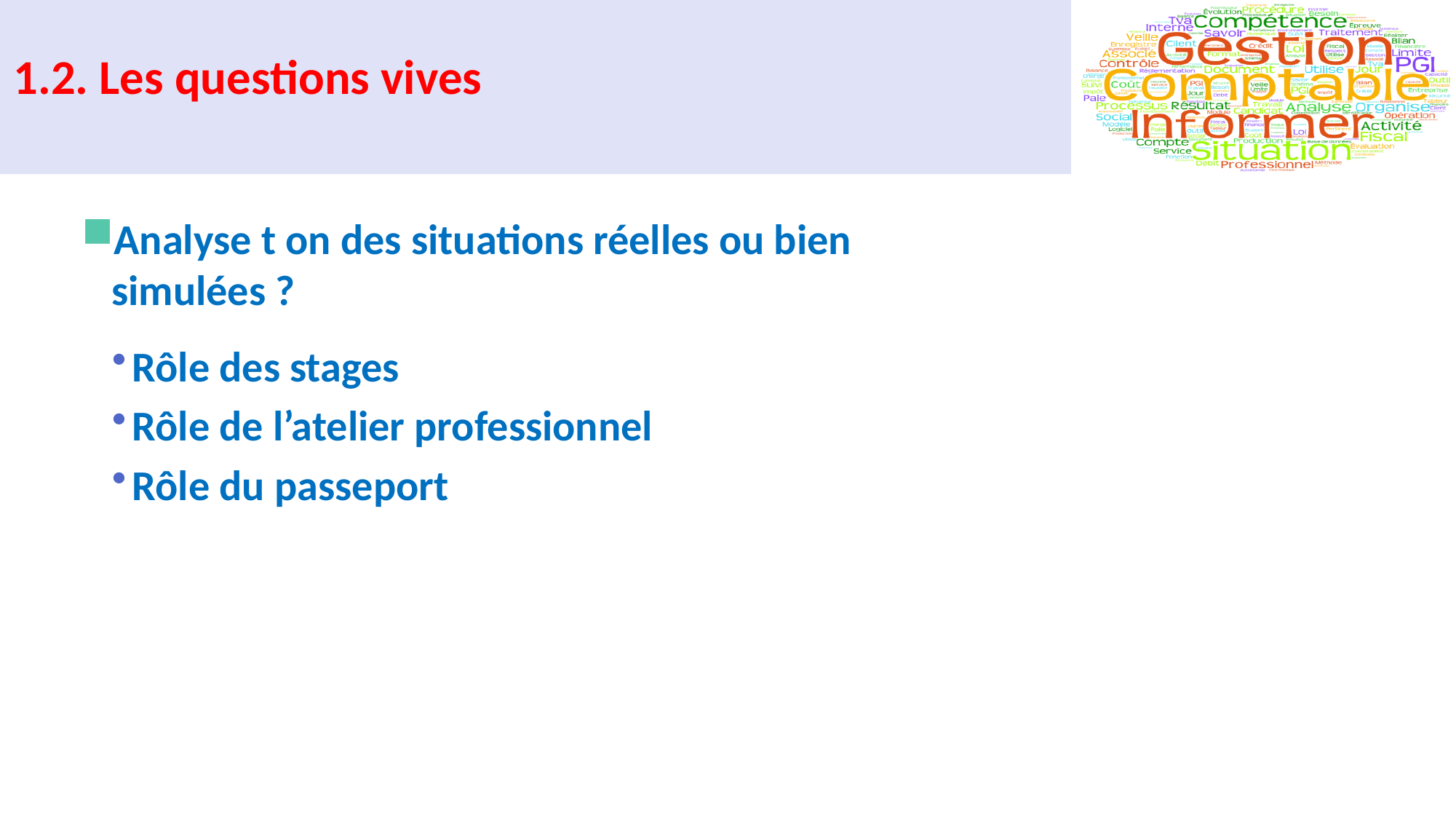

1.2. Les questions vives
Analyse t on des situations réelles ou bien simulées ?
Rôle des stages
Rôle de l’atelier professionnel
Rôle du passeport